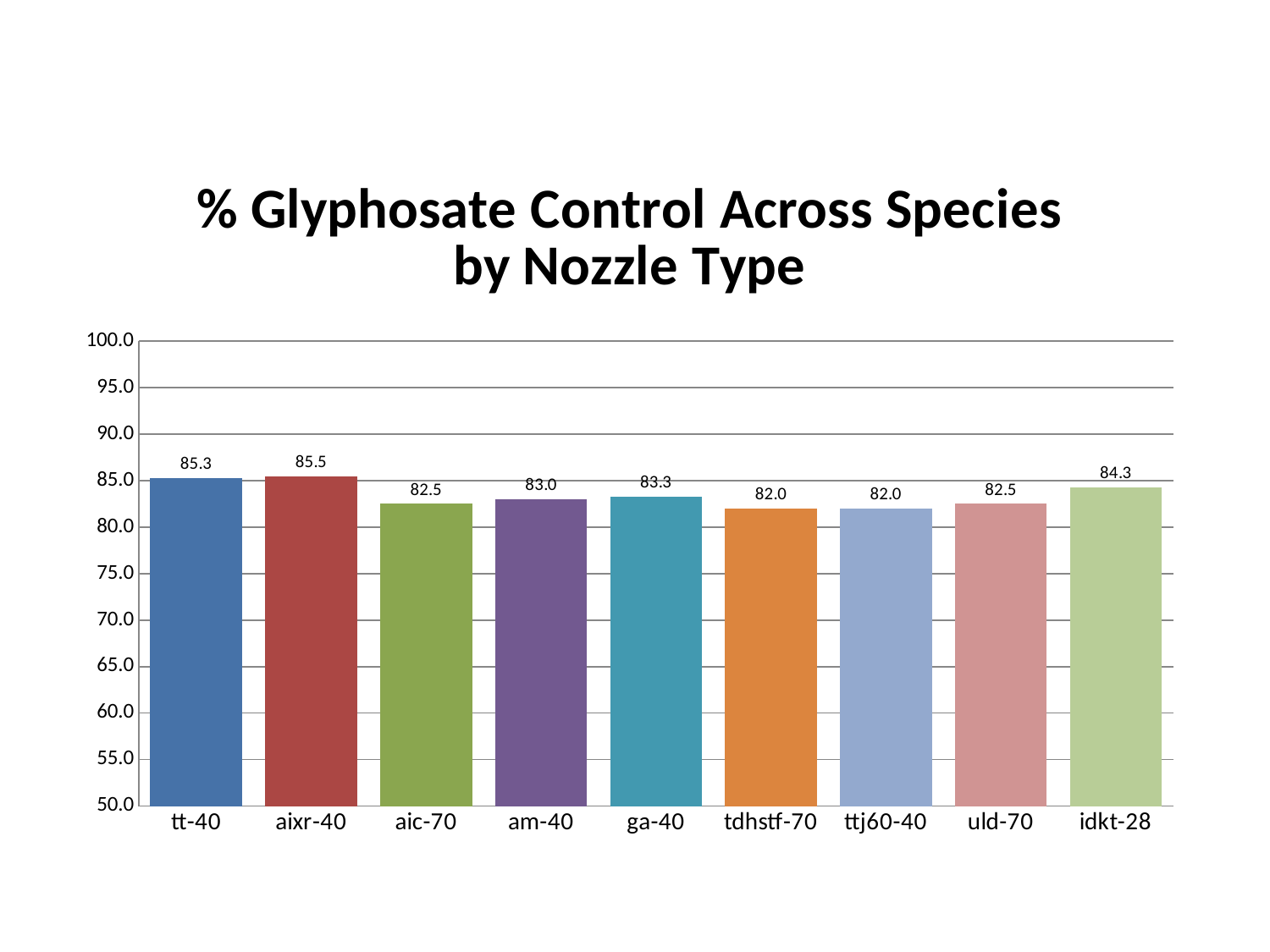

### Chart: % Glyphosate Control Across Species by Nozzle Type

| Category |  |
|---|---|
| tt-40 | 85.25 |
| aixr-40 | 85.5 |
| aic-70 | 82.5 |
| am-40 | 83.0 |
| ga-40 | 83.25 |
| tdhstf-70 | 82.0 |
| ttj60-40 | 82.0 |
| uld-70 | 82.5 |
| idkt-28 | 84.25 |